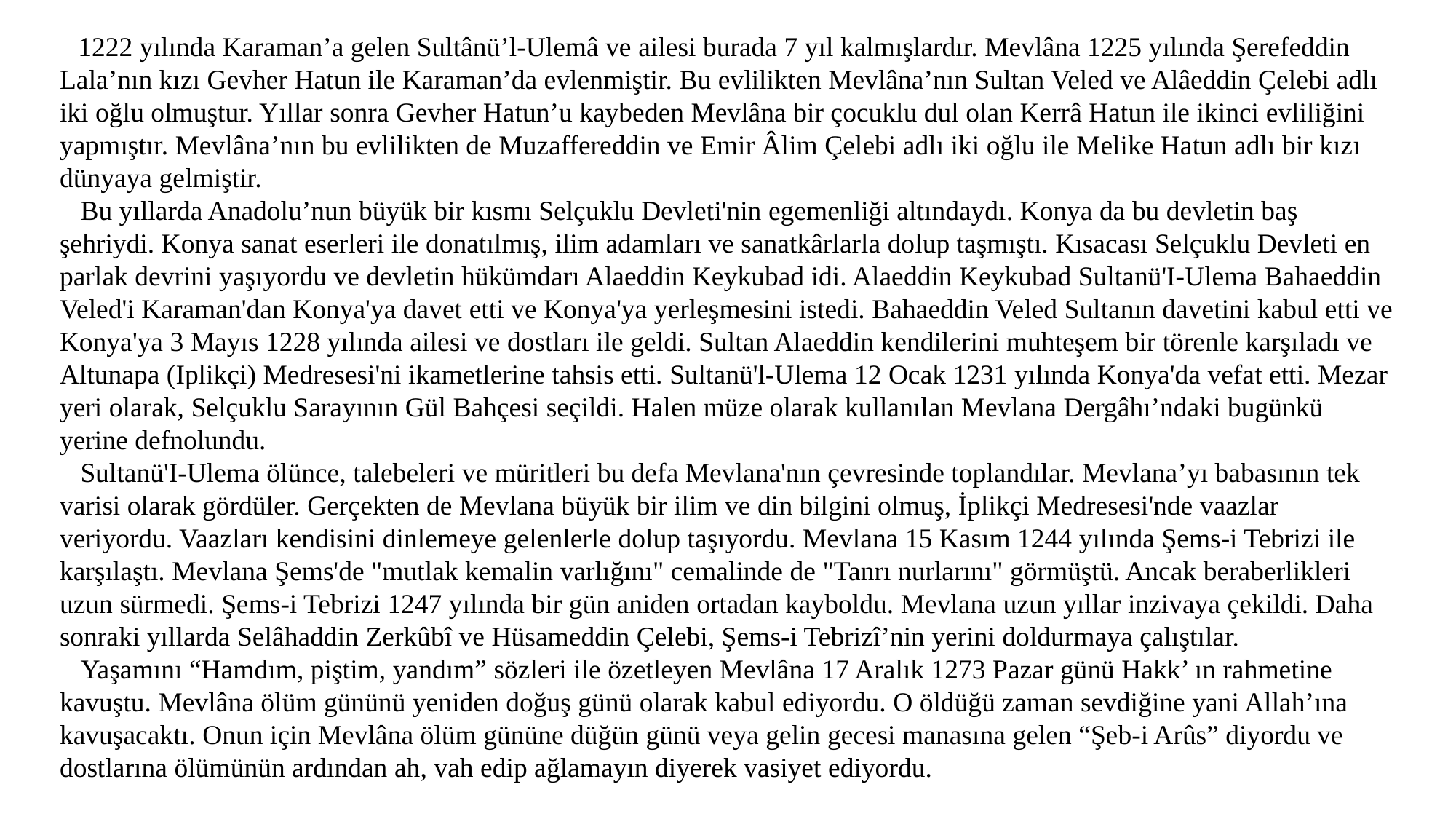

1222 yılında Karaman’a gelen Sultânü’l-Ulemâ ve ailesi burada 7 yıl kalmışlardır. Mevlâna 1225 yılında Şerefeddin Lala’nın kızı Gevher Hatun ile Karaman’da evlenmiştir. Bu evlilikten Mevlâna’nın Sultan Veled ve Alâeddin Çelebi adlı iki oğlu olmuştur. Yıllar sonra Gevher Hatun’u kaybeden Mevlâna bir çocuklu dul olan Kerrâ Hatun ile ikinci evliliğini yapmıştır. Mevlâna’nın bu evlilikten de Muzaffereddin ve Emir Âlim Çelebi adlı iki oğlu ile Melike Hatun adlı bir kızı dünyaya gelmiştir.
   Bu yıllarda Anadolu’nun büyük bir kısmı Selçuklu Devleti'nin egemenliği altındaydı. Konya da bu devletin baş şehriydi. Konya sanat eserleri ile donatılmış, ilim adamları ve sanatkârlarla dolup taşmıştı. Kısacası Selçuklu Devleti en parlak devrini yaşıyordu ve devletin hükümdarı Alaeddin Keykubad idi. Alaeddin Keykubad Sultanü'I-Ulema Bahaeddin Veled'i Karaman'dan Konya'ya davet etti ve Konya'ya yerleşmesini istedi. Bahaeddin Veled Sultanın davetini kabul etti ve Konya'ya 3 Mayıs 1228 yılında ailesi ve dostları ile geldi. Sultan Alaeddin kendilerini muhteşem bir törenle karşıladı ve Altunapa (Iplikçi) Medresesi'ni ikametlerine tahsis etti. Sultanü'l-Ulema 12 Ocak 1231 yılında Konya'da vefat etti. Mezar yeri olarak, Selçuklu Sarayının Gül Bahçesi seçildi. Halen müze olarak kullanılan Mevlana Dergâhı’ndaki bugünkü yerine defnolundu.
   Sultanü'I-Ulema ölünce, talebeleri ve müritleri bu defa Mevlana'nın çevresinde toplandılar. Mevlana’yı babasının tek varisi olarak gördüler. Gerçekten de Mevlana büyük bir ilim ve din bilgini olmuş, İplikçi Medresesi'nde vaazlar veriyordu. Vaazları kendisini dinlemeye gelenlerle dolup taşıyordu. Mevlana 15 Kasım 1244 yılında Şems-i Tebrizi ile karşılaştı. Mevlana Şems'de "mutlak kemalin varlığını" cemalinde de "Tanrı nurlarını" görmüştü. Ancak beraberlikleri uzun sürmedi. Şems-i Tebrizi 1247 yılında bir gün aniden ortadan kayboldu. Mevlana uzun yıllar inzivaya çekildi. Daha sonraki yıllarda Selâhaddin Zerkûbî ve Hüsameddin Çelebi, Şems-i Tebrizî’nin yerini doldurmaya çalıştılar.
   Yaşamını “Hamdım, piştim, yandım” sözleri ile özetleyen Mevlâna 17 Aralık 1273 Pazar günü Hakk’ ın rahmetine kavuştu. Mevlâna ölüm gününü yeniden doğuş günü olarak kabul ediyordu. O öldüğü zaman sevdiğine yani Allah’ına kavuşacaktı. Onun için Mevlâna ölüm gününe düğün günü veya gelin gecesi manasına gelen “Şeb-i Arûs” diyordu ve dostlarına ölümünün ardından ah, vah edip ağlamayın diyerek vasiyet ediyordu.